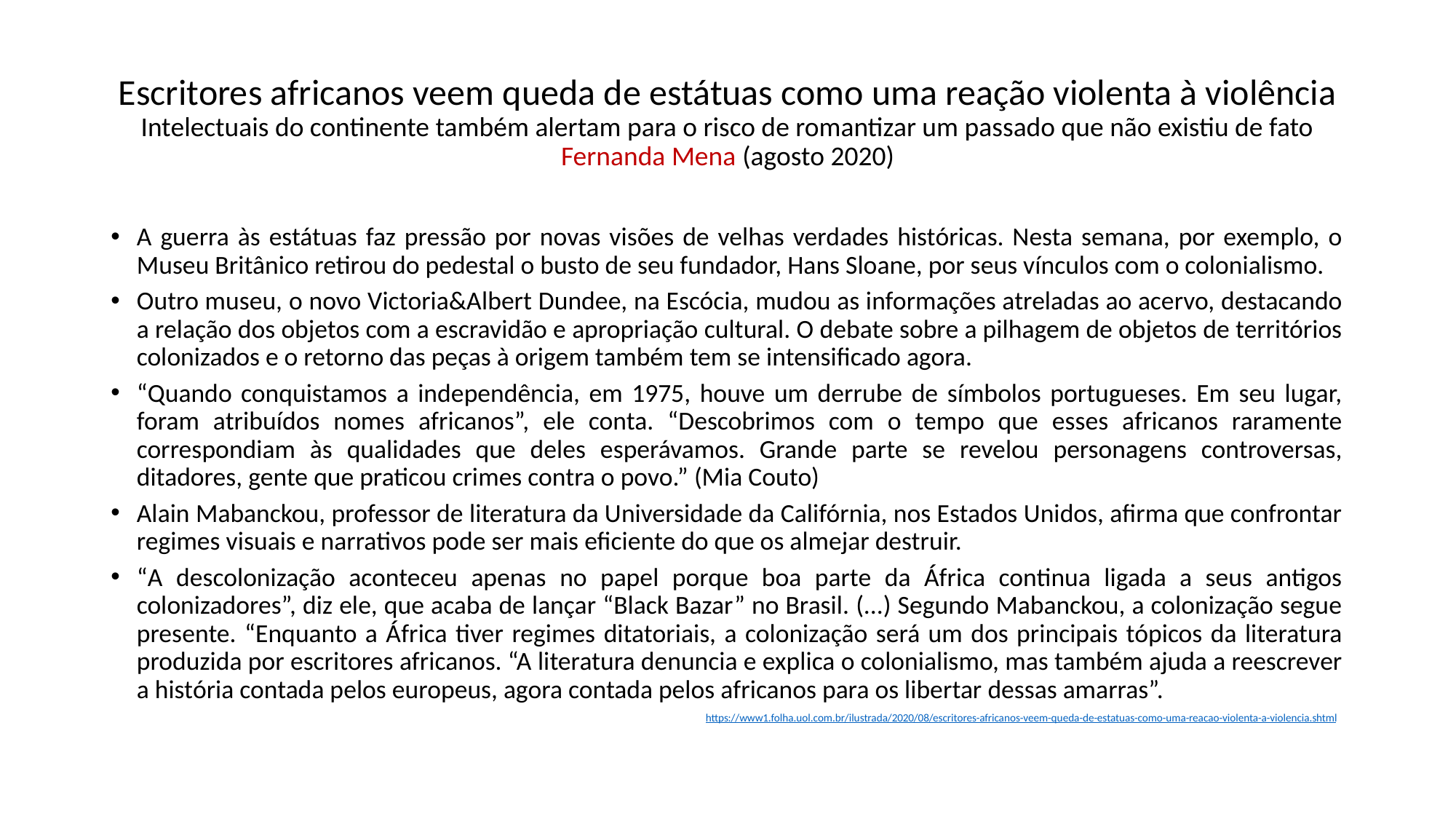

# Escritores africanos veem queda de estátuas como uma reação violenta à violência Intelectuais do continente também alertam para o risco de romantizar um passado que não existiu de fato Fernanda Mena (agosto 2020)
A guerra às estátuas faz pressão por novas visões de velhas verdades históricas. Nesta semana, por exemplo, o Museu Britânico retirou do pedestal o busto de seu fundador, Hans Sloane, por seus vínculos com o colonialismo.
Outro museu, o novo Victoria&Albert Dundee, na Escócia, mudou as informações atreladas ao acervo, destacando a relação dos objetos com a escravidão e apropriação cultural. O debate sobre a pilhagem de objetos de territórios colonizados e o retorno das peças à origem também tem se intensificado agora.
“Quando conquistamos a independência, em 1975, houve um derrube de símbolos portugueses. Em seu lugar, foram atribuídos nomes africanos”, ele conta. “Descobrimos com o tempo que esses africanos raramente correspondiam às qualidades que deles esperávamos. Grande parte se revelou personagens controversas, ditadores, gente que praticou crimes contra o povo.” (Mia Couto)
Alain Mabanckou, professor de literatura da Universidade da Califórnia, nos Estados Unidos, afirma que confrontar regimes visuais e narrativos pode ser mais eficiente do que os almejar destruir.
“A descolonização aconteceu apenas no papel porque boa parte da África continua ligada a seus antigos colonizadores”, diz ele, que acaba de lançar “Black Bazar” no Brasil. (...) Segundo Mabanckou, a colonização segue presente. “Enquanto a África tiver regimes ditatoriais, a colonização será um dos principais tópicos da literatura produzida por escritores africanos. “A literatura denuncia e explica o colonialismo, mas também ajuda a reescrever a história contada pelos europeus, agora contada pelos africanos para os libertar dessas amarras”.
https://www1.folha.uol.com.br/ilustrada/2020/08/escritores-africanos-veem-queda-de-estatuas-como-uma-reacao-violenta-a-violencia.shtml